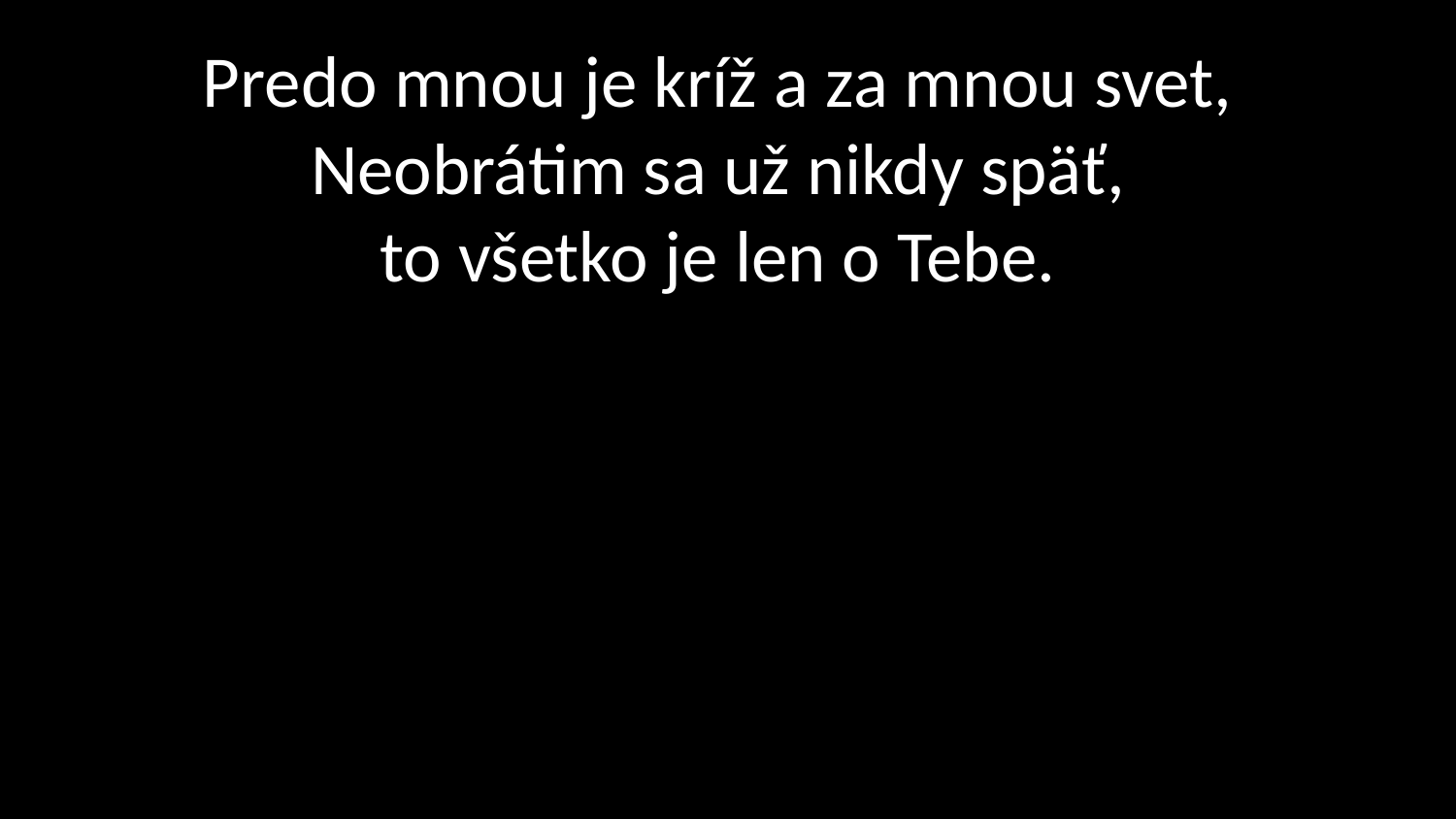

# Predo mnou je kríž a za mnou svet, Neobrátim sa už nikdy späť, to všetko je len o Tebe.